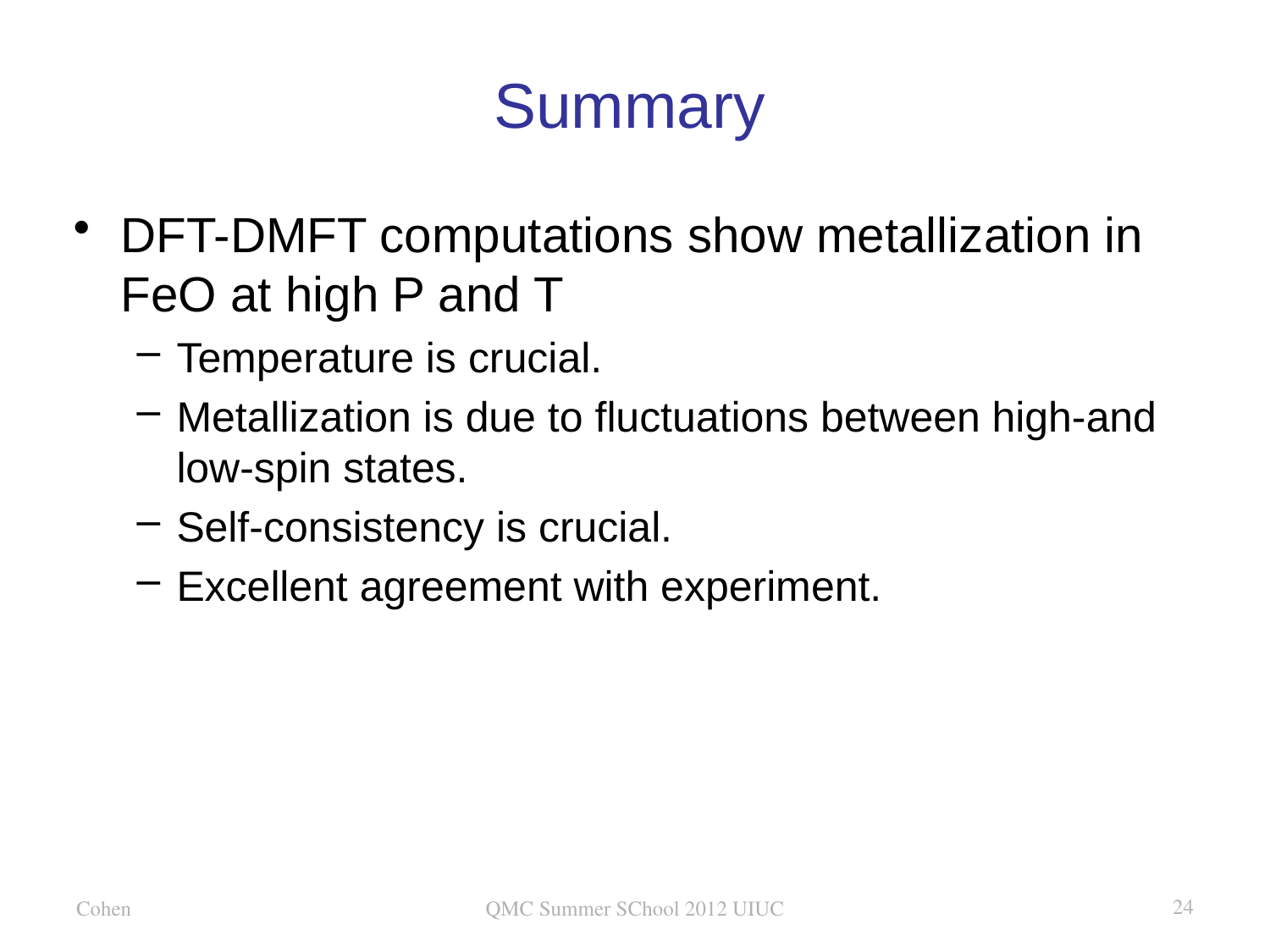

# Summary
DFT-DMFT computations show metallization in FeO at high P and T
Temperature is crucial.
Metallization is due to fluctuations between high-and low-spin states.
Self-consistency is crucial.
Excellent agreement with experiment.
Cohen
QMC Summer SChool 2012 UIUC
24